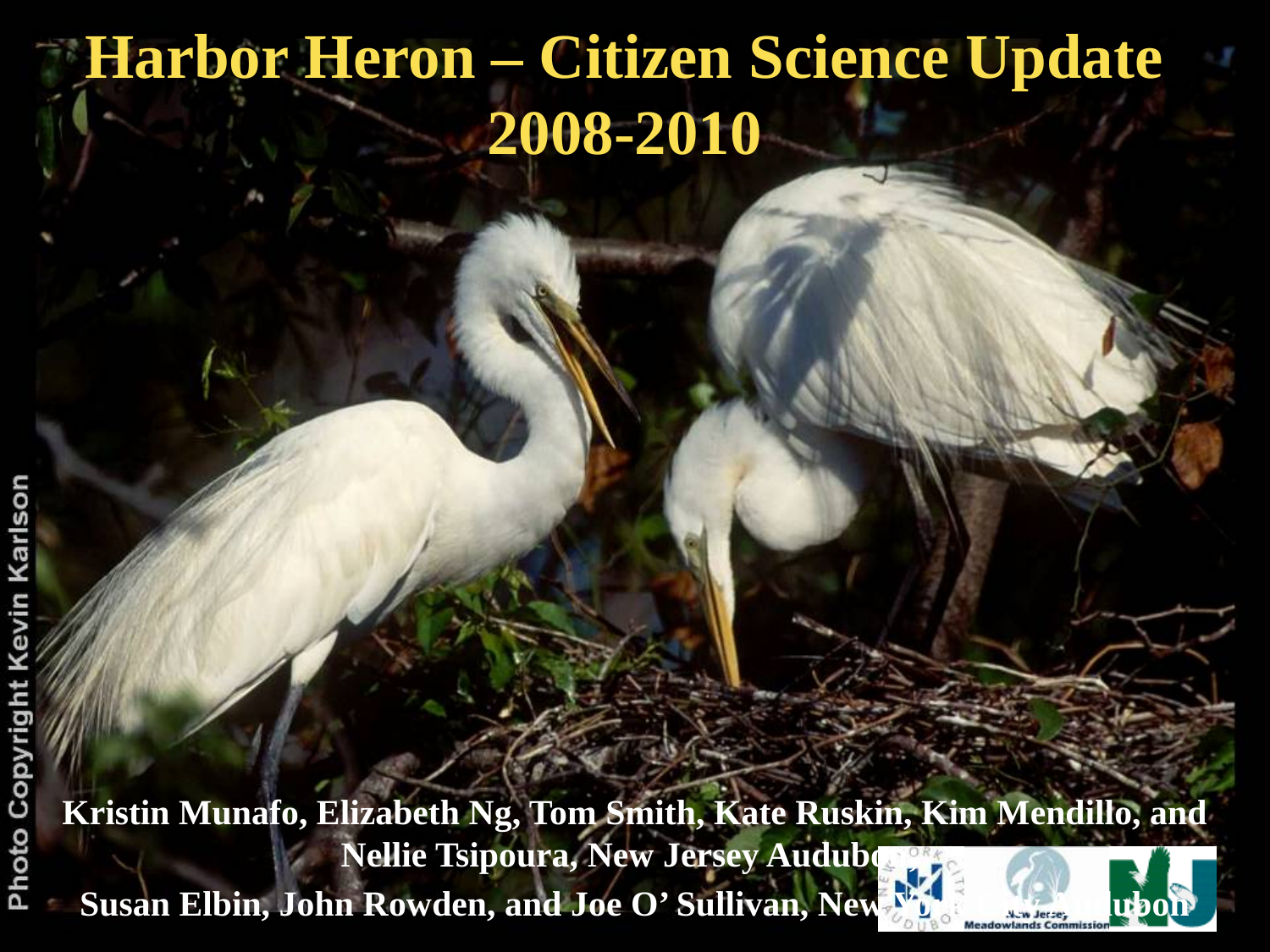

# Harbor Heron – Citizen Science Update 2008-2010
Kristin Munafo, Elizabeth Ng, Tom Smith, Kate Ruskin, Kim Mendillo, and Nellie Tsipoura, New Jersey Audubon;
Susan Elbin, John Rowden, and Joe O’ Sullivan, New York City Audubon